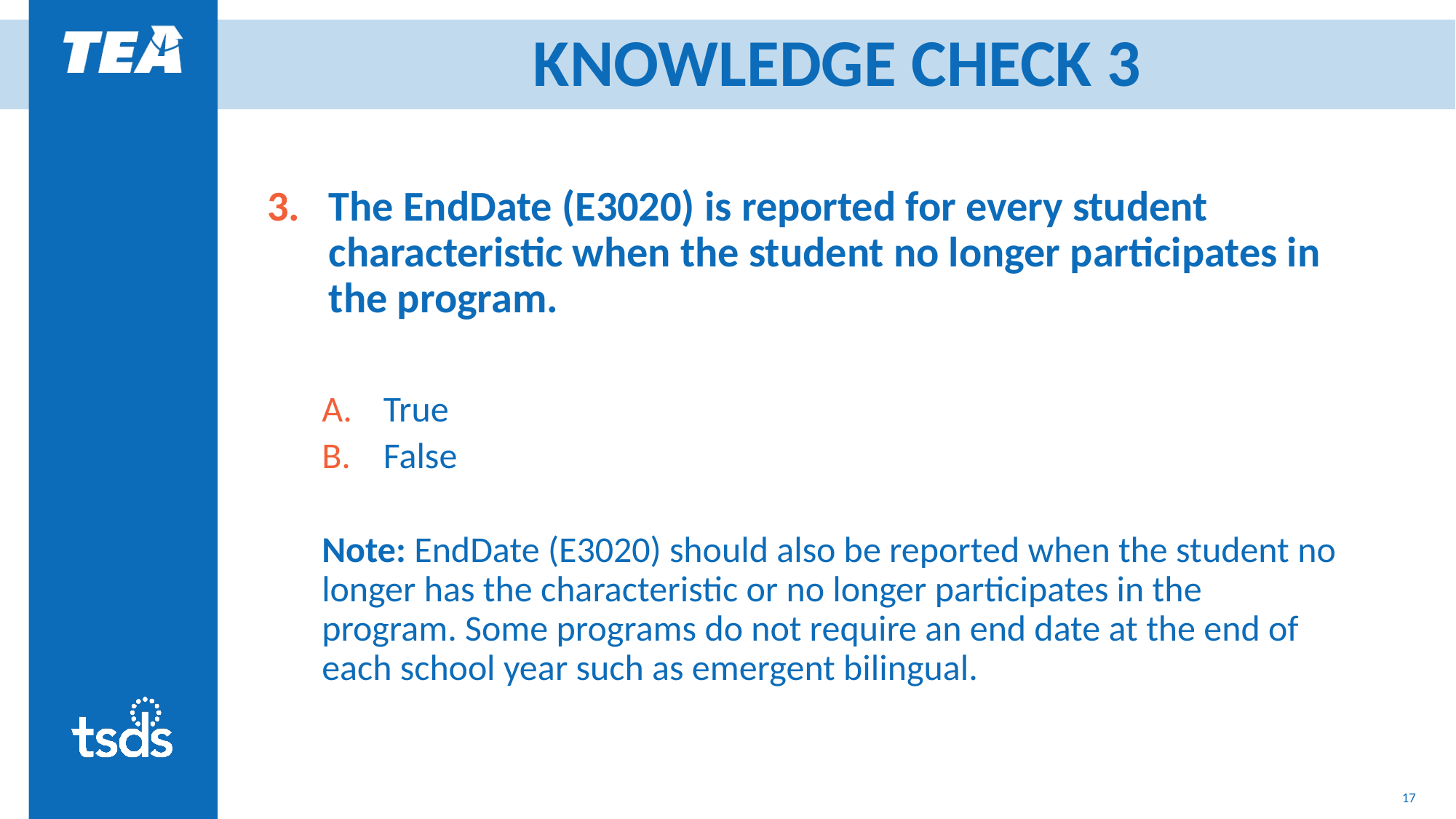

# KNOWLEDGE CHECK 3
The EndDate (E3020) is reported for every student characteristic when the student no longer participates in the program.

True
False

Note: EndDate (E3020) should also be reported when the student no longer has the characteristic or no longer participates in the program. Some programs do not require an end date at the end of each school year such as emergent bilingual.
17